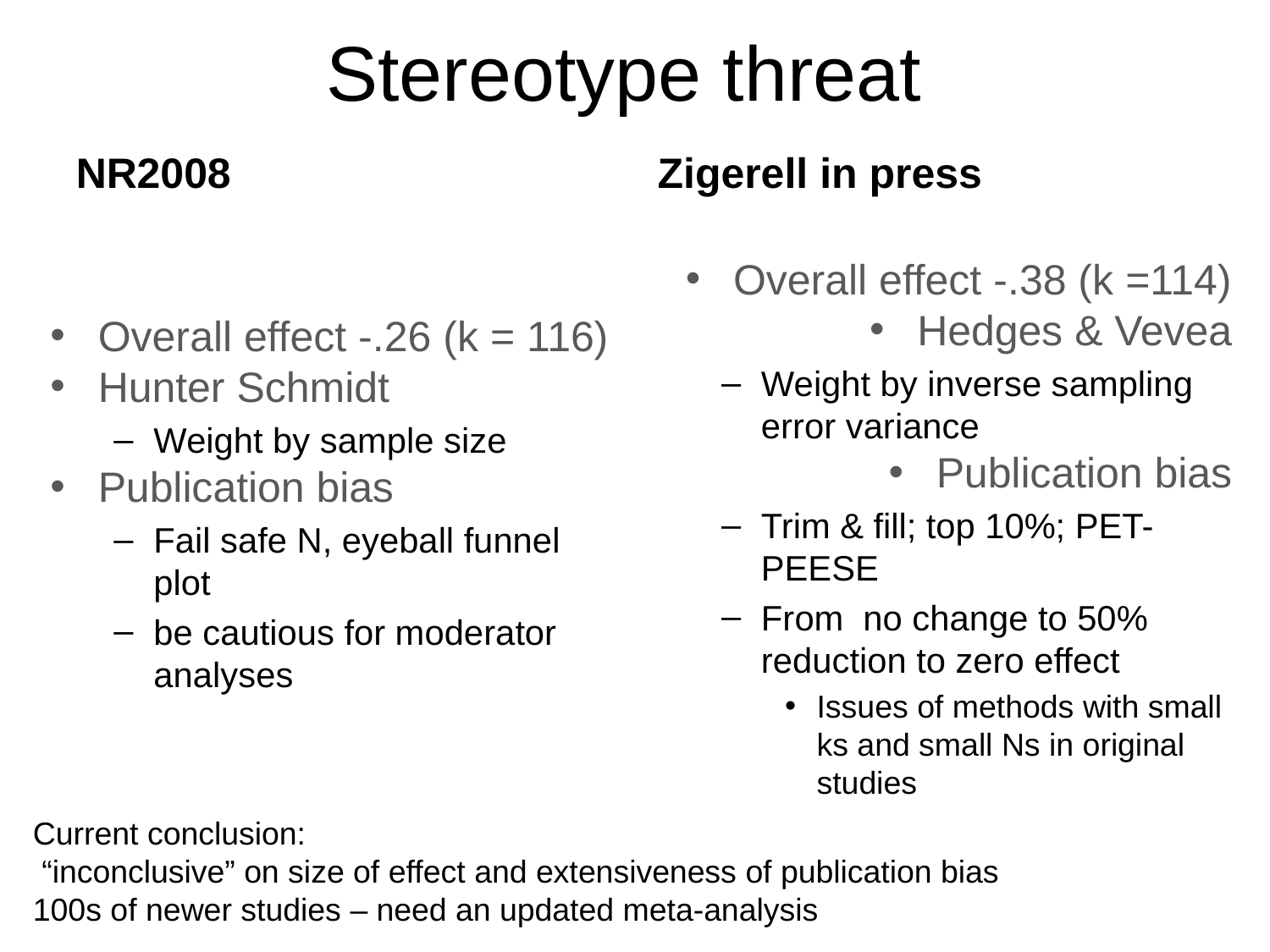

# Stereotype threat
Zigerell in press
NR2008
Overall effect -.38 (k =114)
Hedges & Vevea
Weight by inverse sampling error variance
Publication bias
Trim & fill; top 10%; PET-PEESE
From  no change to 50% reduction to zero effect
Issues of methods with small ks and small Ns in original studies
Overall effect -.26 (k = 116)
Hunter Schmidt
Weight by sample size
Publication bias
Fail safe N, eyeball funnel plot
be cautious for moderator analyses

Current conclusion:
 “inconclusive” on size of effect and extensiveness of publication bias
100s of newer studies – need an updated meta-analysis
24